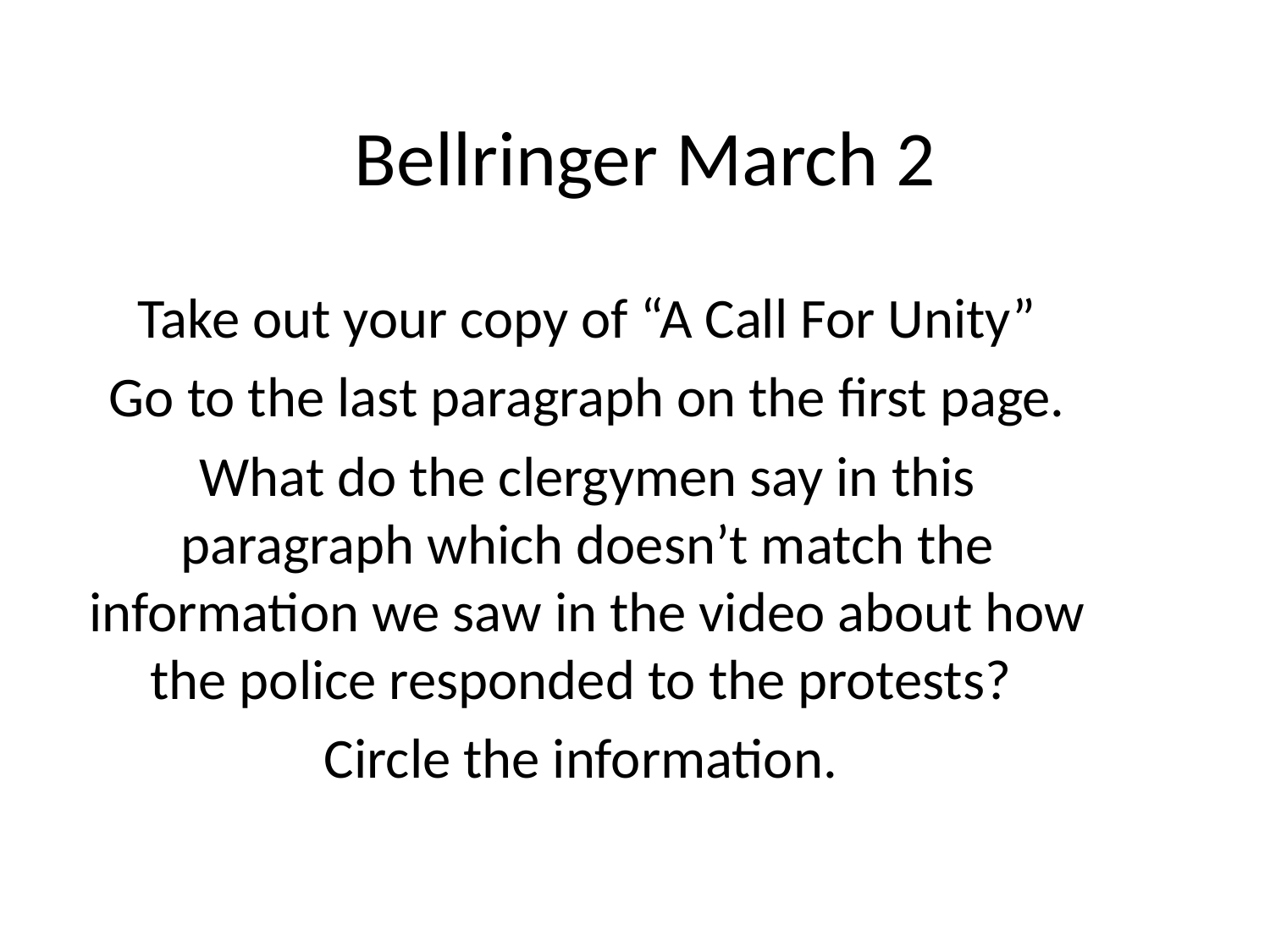

# Bellringer March 2
Take out your copy of “A Call For Unity”
Go to the last paragraph on the first page.
What do the clergymen say in this paragraph which doesn’t match the information we saw in the video about how the police responded to the protests?
Circle the information.